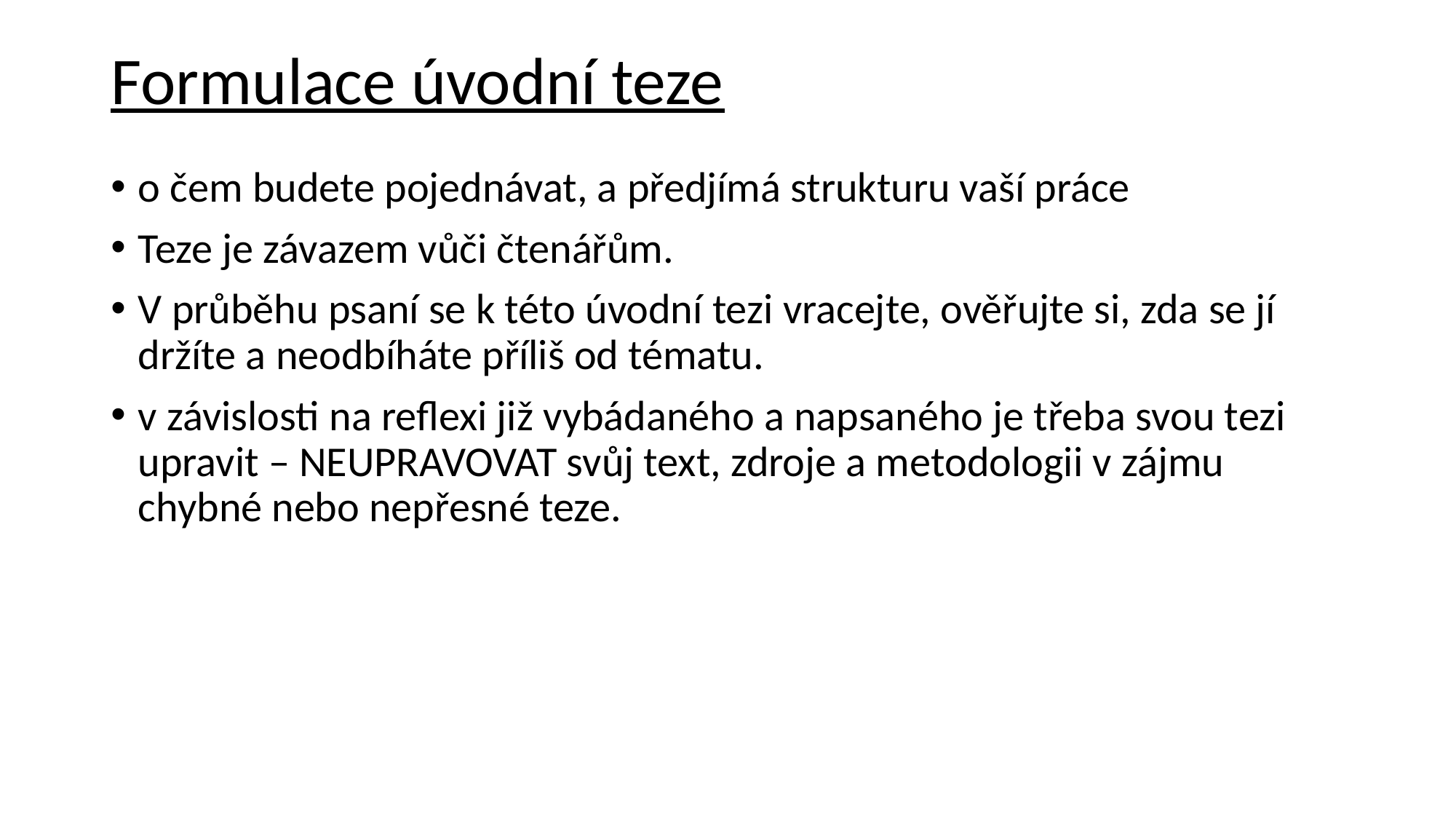

# Formulace úvodní teze
o čem budete pojednávat, a předjímá strukturu vaší práce
Teze je závazem vůči čtenářům.
V průběhu psaní se k této úvodní tezi vracejte, ověřujte si, zda se jí držíte a neodbíháte příliš od tématu.
v závislosti na reflexi již vybádaného a napsaného je třeba svou tezi upravit – NEUPRAVOVAT svůj text, zdroje a metodologii v zájmu chybné nebo nepřesné teze.